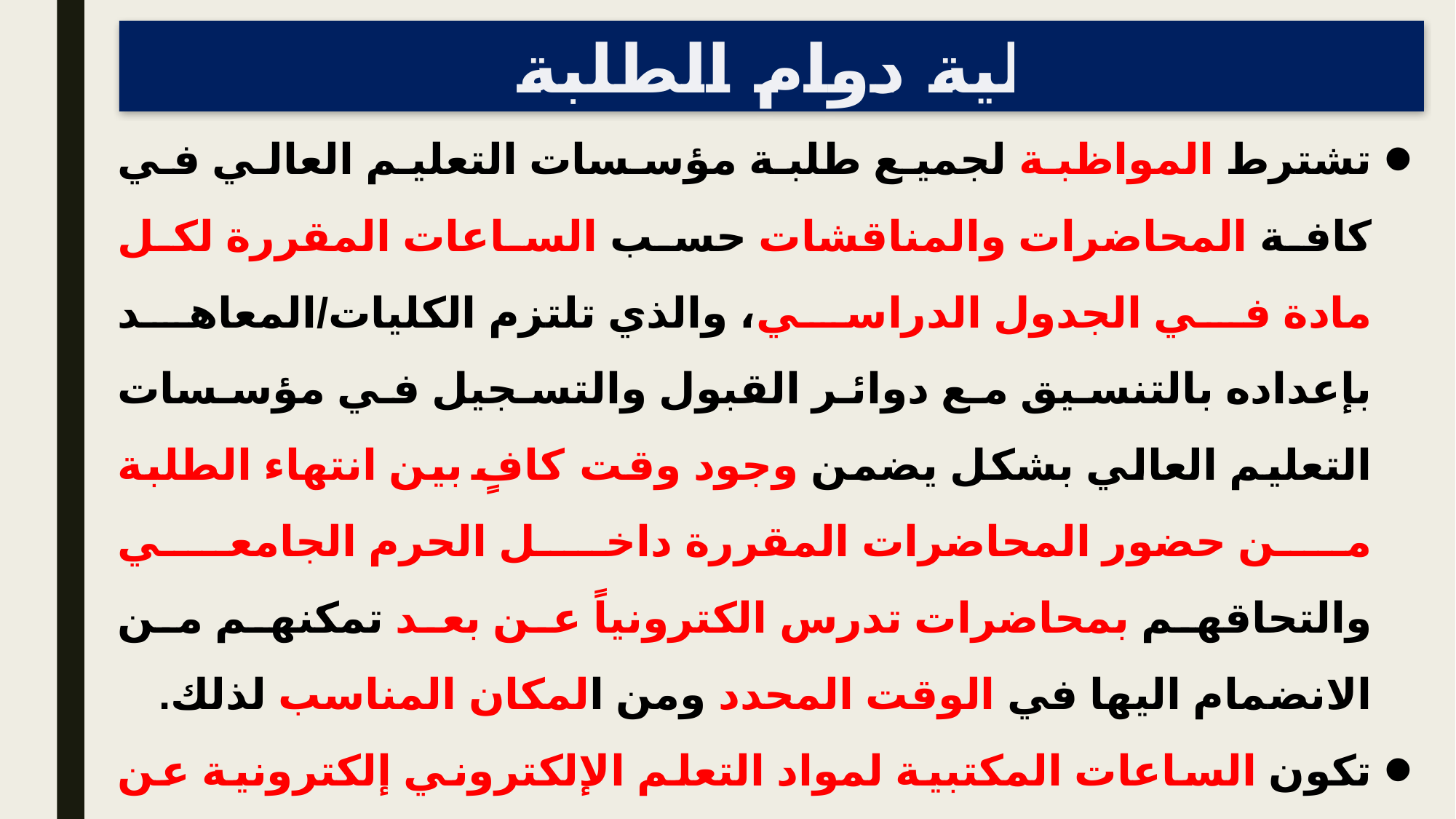

آلية دوام الطلبة
تشترط المواظبة لجميع طلبة مؤسسات التعليم العالي في كافة المحاضرات والمناقشات حسب الساعات المقررة لكل مادة في الجدول الدراسي، والذي تلتزم الكليات/المعاهد بإعداده بالتنسيق مع دوائر القبول والتسجيل في مؤسسات التعليم العالي بشكل يضمن وجود وقت كافٍ بين انتهاء الطلبة من حضور المحاضرات المقررة داخل الحرم الجامعي والتحاقهم بمحاضرات تدرس الكترونياً عن بعد تمكنهم من الانضمام اليها في الوقت المحدد ومن المكان المناسب لذلك.
تكون الساعات المكتبية لمواد التعلم الإلكتروني إلكترونية عن بعد في وقت مناسب للمدرس والطلبة، ويجوز أن ترتب ساعات وجاهية في مؤسسة التعليم العالي حسب الاصول إن لزم، أما مواد التعلم المدمج فتكون الساعات المكتبية المتعلقة بها وجاهية.